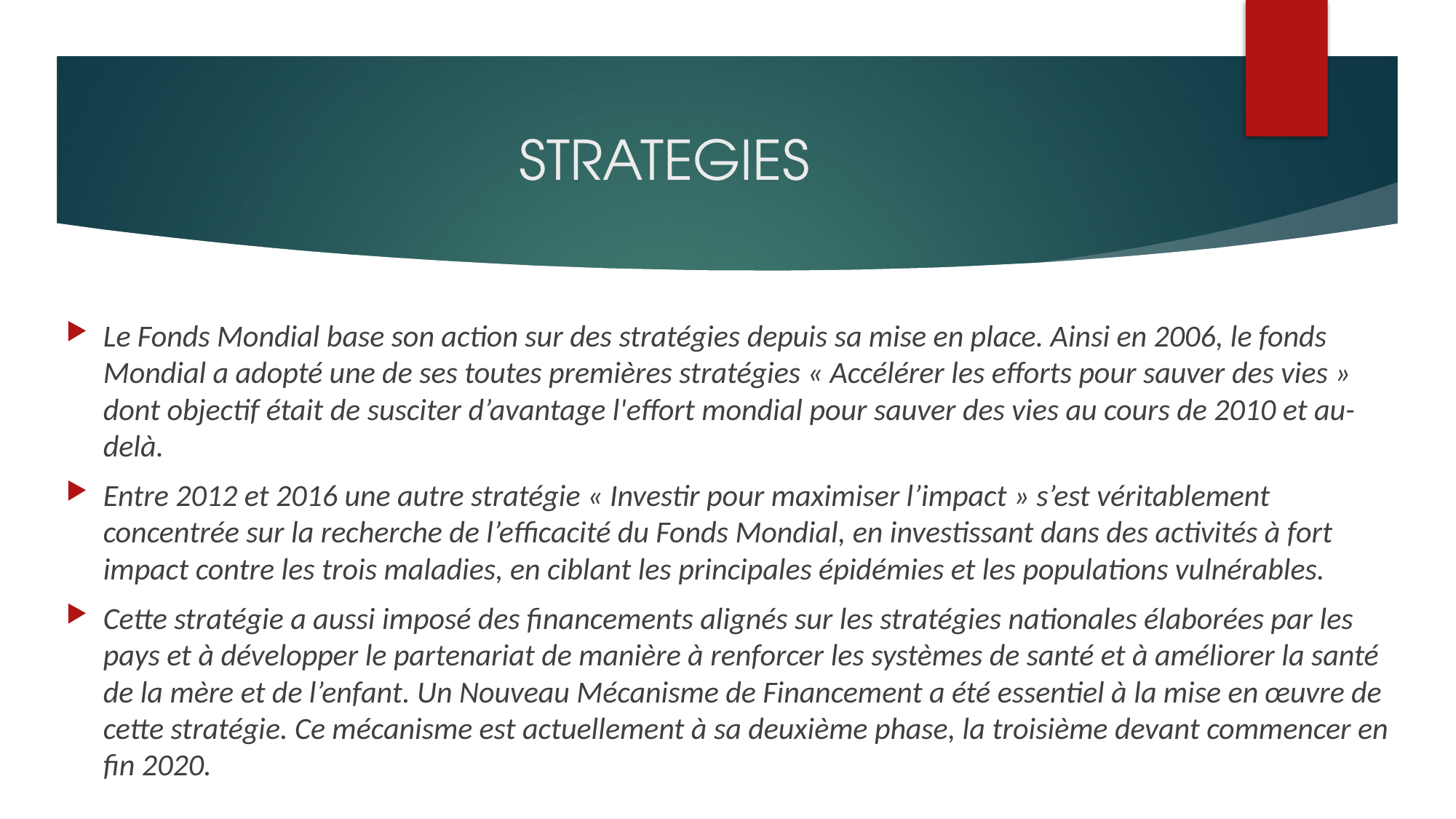

# STRATEGIES
Le Fonds Mondial base son action sur des stratégies depuis sa mise en place. Ainsi en 2006, le fonds Mondial a adopté une de ses toutes premières stratégies « Accélérer les efforts pour sauver des vies » dont objectif était de susciter d’avantage l'effort mondial pour sauver des vies au cours de 2010 et au-delà.
Entre 2012 et 2016 une autre stratégie « Investir pour maximiser l’impact » s’est véritablement concentrée sur la recherche de l’efficacité du Fonds Mondial, en investissant dans des activités à fort impact contre les trois maladies, en ciblant les principales épidémies et les populations vulnérables.
Cette stratégie a aussi imposé des financements alignés sur les stratégies nationales élaborées par les pays et à développer le partenariat de manière à renforcer les systèmes de santé et à améliorer la santé de la mère et de l’enfant. Un Nouveau Mécanisme de Financement a été essentiel à la mise en œuvre de cette stratégie. Ce mécanisme est actuellement à sa deuxième phase, la troisième devant commencer en fin 2020.